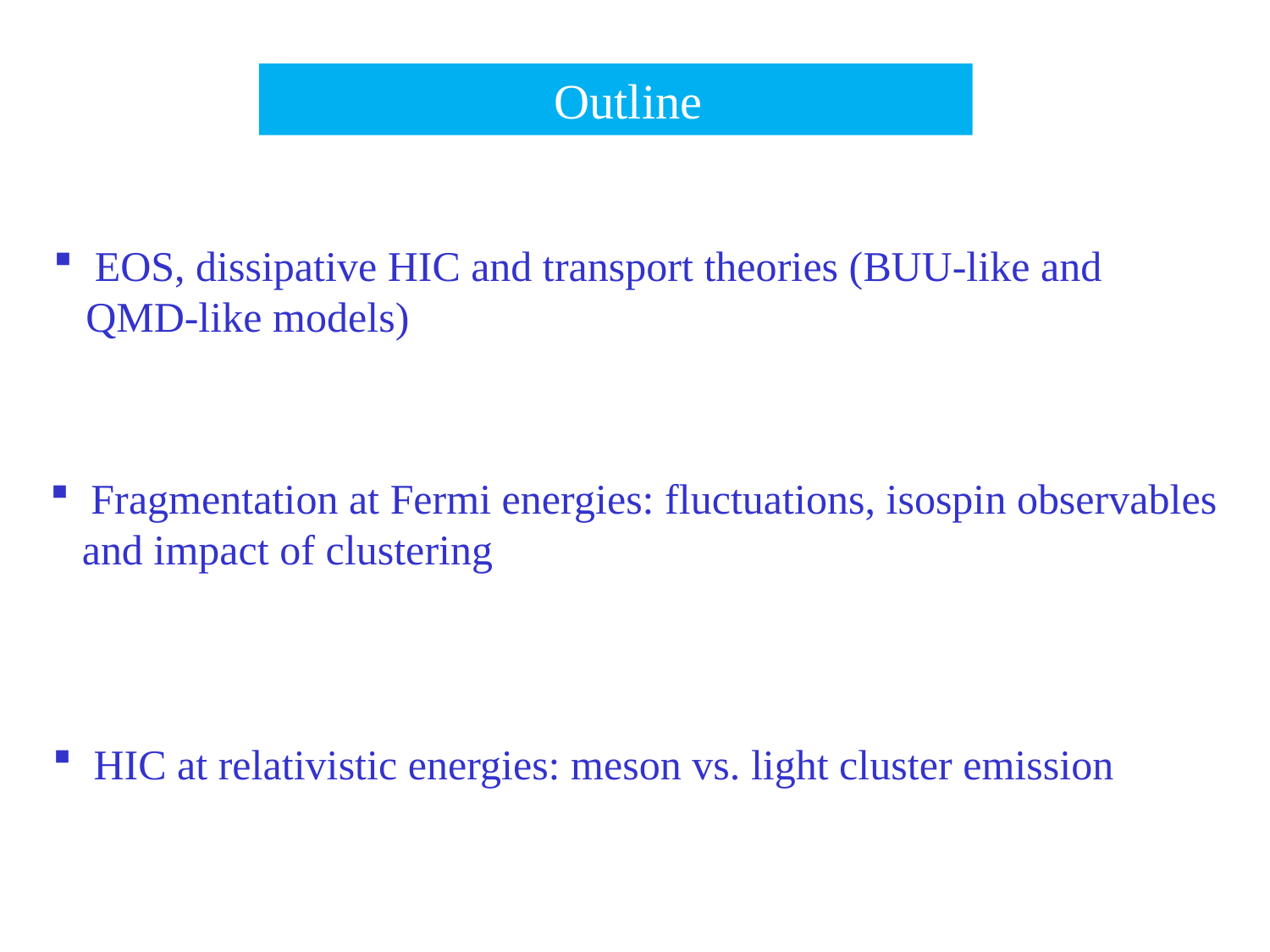

Outline
 EOS, dissipative HIC and transport theories (BUU-like and
   QMD-like models)
 Fragmentation at Fermi energies: fluctuations, isospin observables
   and impact of clustering
 HIC at relativistic energies: meson vs. light cluster emission